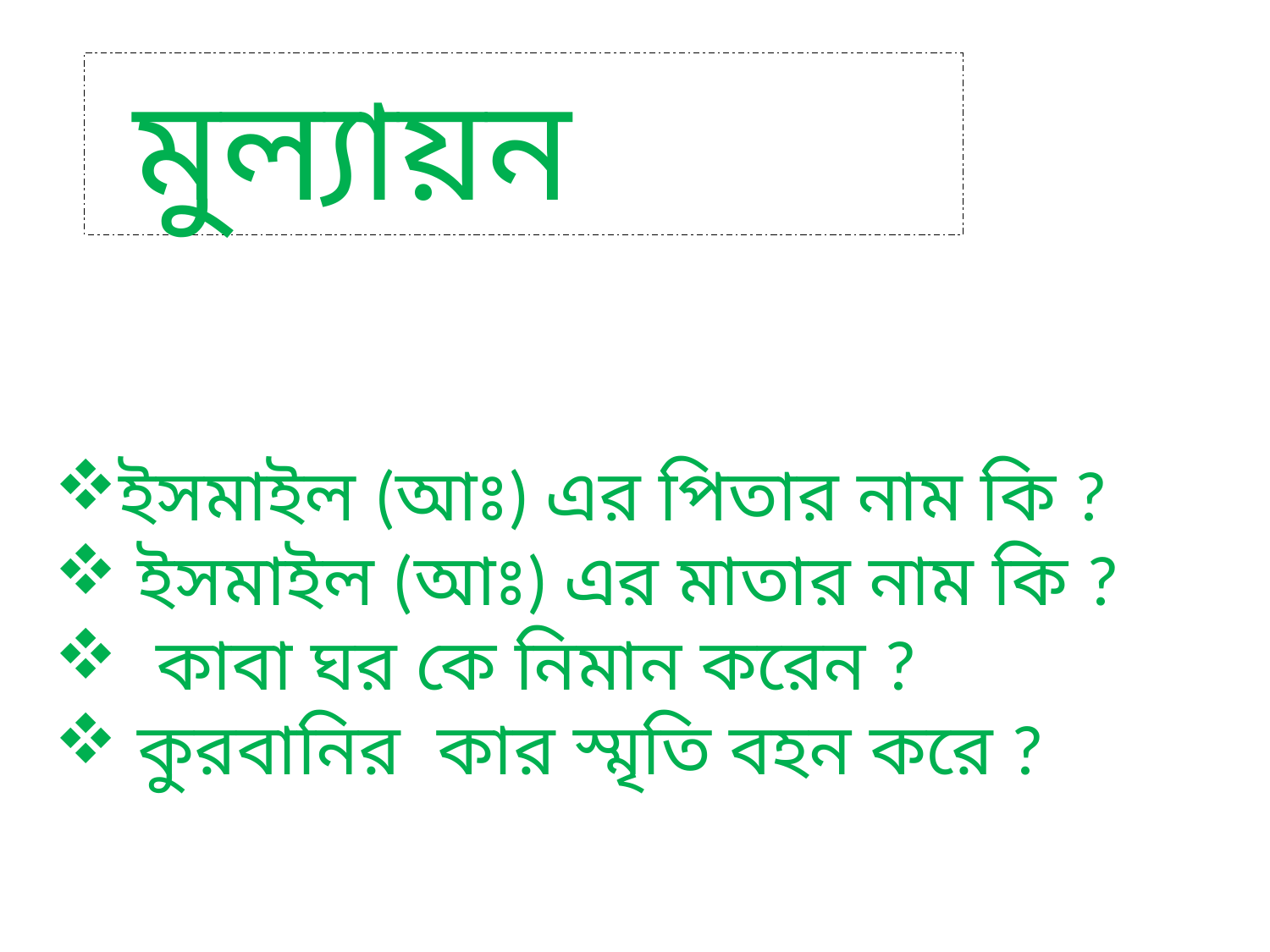

মুল্যায়ন
ইসমাইল (আঃ) এর পিতার নাম কি ?
 ইসমাইল (আঃ) এর মাতার নাম কি ?
  কাবা ঘর কে নিমান করেন ?
 কুরবানির  কার স্মৃতি বহন করে ?